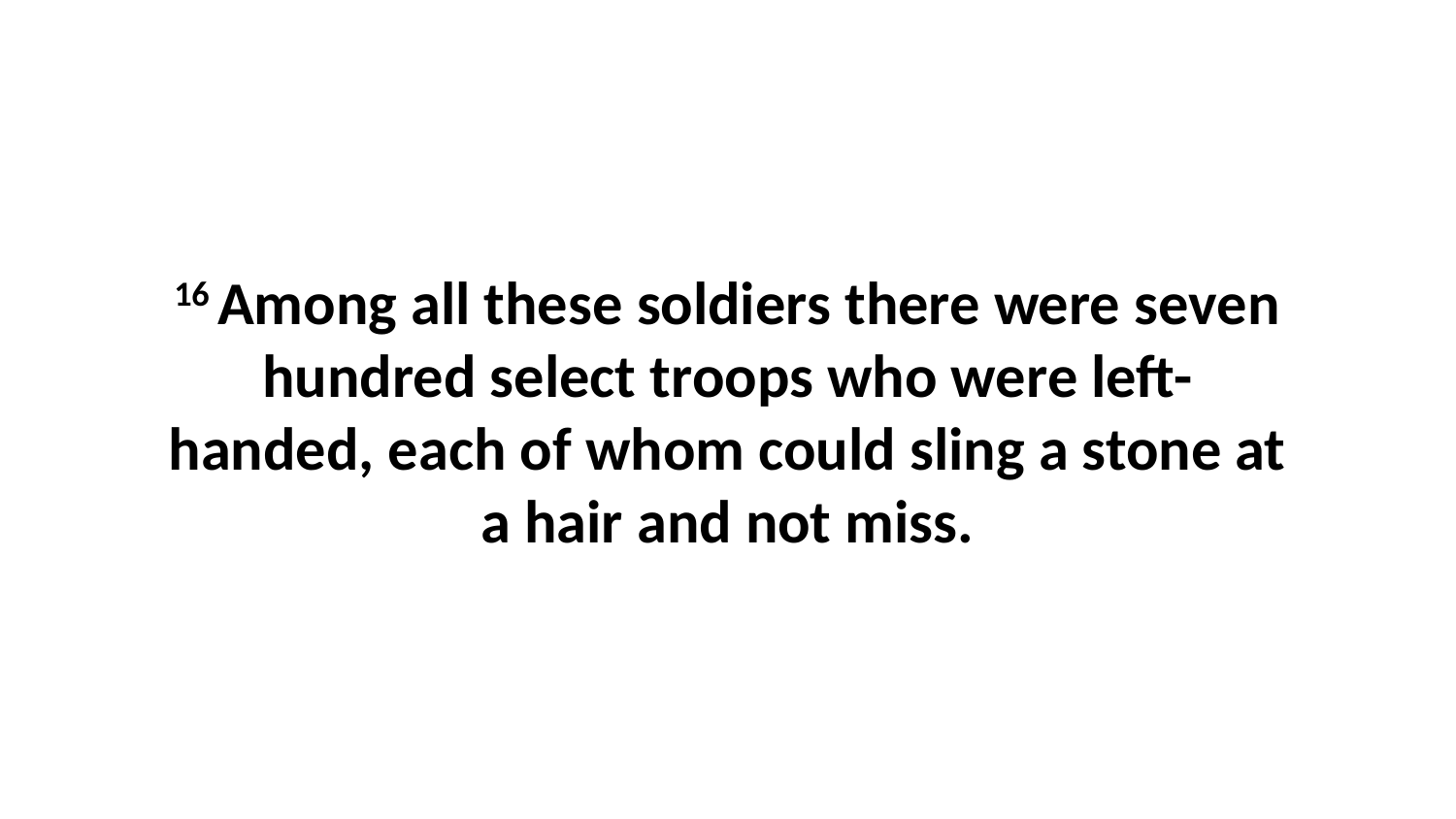

16 Among all these soldiers there were seven hundred select troops who were left-handed, each of whom could sling a stone at a hair and not miss.